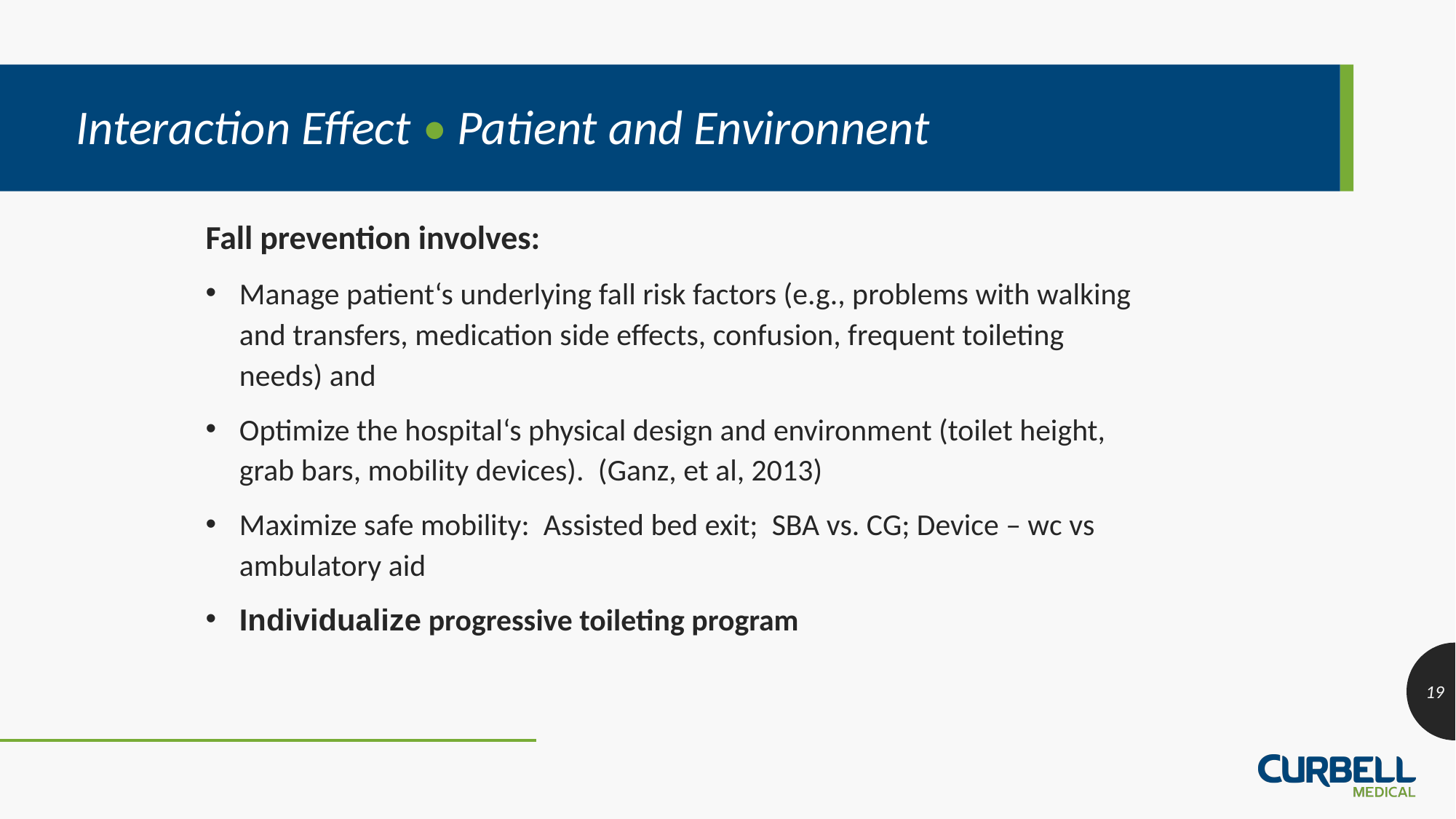

# Interaction Effect • Patient and Environnent
Fall prevention involves:
Manage patient‘s underlying fall risk factors (e.g., problems with walking and transfers, medication side effects, confusion, frequent toileting needs) and
Optimize the hospital‘s physical design and environment (toilet height,  grab bars, mobility devices).  (Ganz, et al, 2013)
Maximize safe mobility:  Assisted bed exit;  SBA vs. CG; Device – wc vs ambulatory aid
Individualize progressive toileting program

19